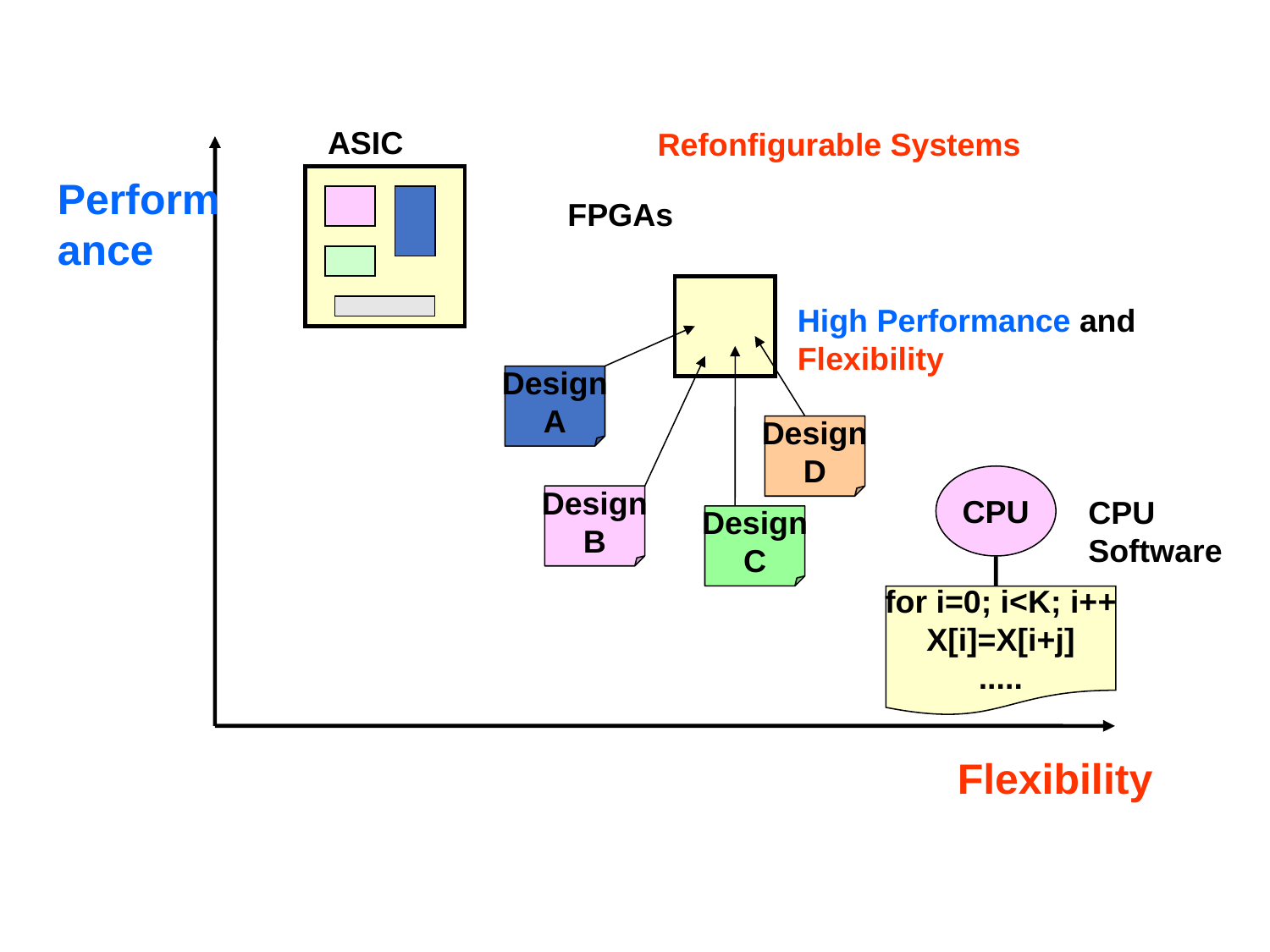

ASIC
Refonfigurable Systems

Performance

FPGAs

High Performance and Flexibility

Design
A
Design
D
CPU
Design
B
CPU
Software
Design
C

for i=0; i<K; i++
X[i]=X[i+j]
.....

Flexibility